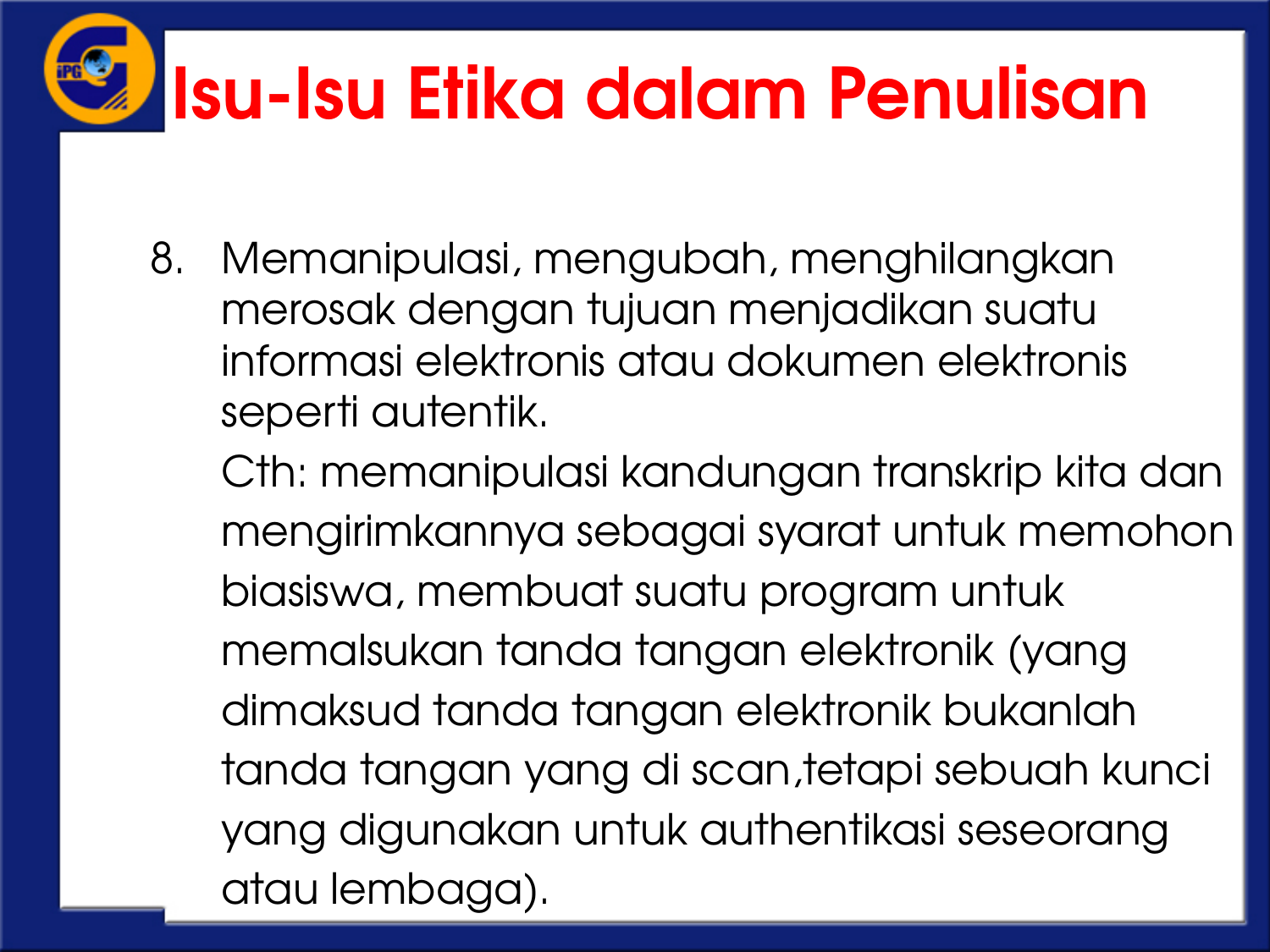

# Isu-Isu Etika dalam Penulisan
Memanipulasi, mengubah, menghilangkan merosak dengan tujuan menjadikan suatu informasi elektronis atau dokumen elektronis seperti autentik.
      Cth: memanipulasi kandungan transkrip kita dan
      mengirimkannya sebagai syarat untuk memohon
      biasiswa, membuat suatu program untuk
      memalsukan tanda tangan elektronik (yang
      dimaksud tanda tangan elektronik bukanlah
      tanda tangan yang di scan,tetapi sebuah kunci
      yang digunakan untuk authentikasi seseorang
      atau lembaga).